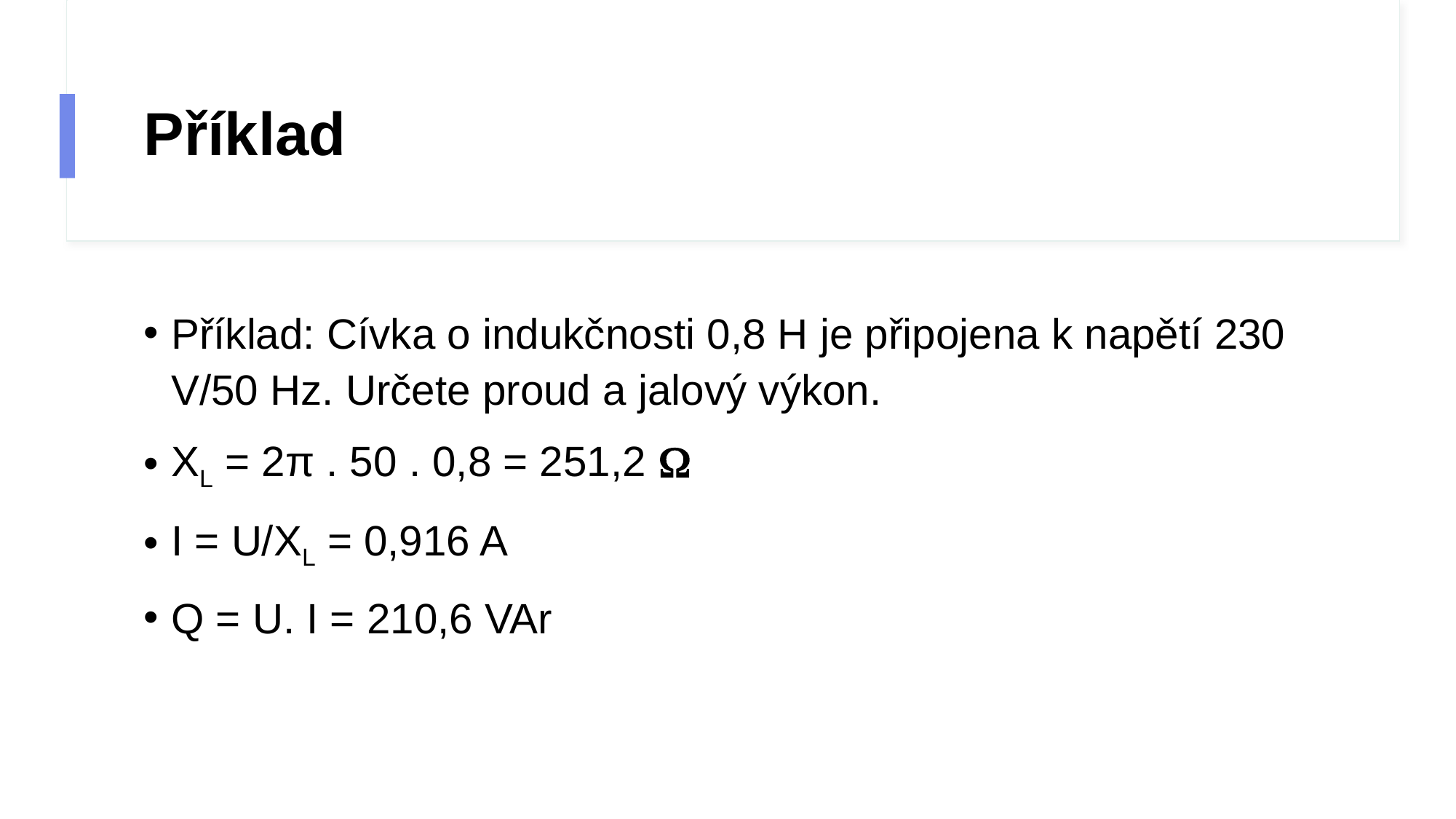

# Příklad
Příklad: Cívka o indukčnosti 0,8 H je připojena k napětí 230 V/50 Hz. Určete proud a jalový výkon.
XL = 2π . 50 . 0,8 = 251,2 Ω
I = U/XL = 0,916 A
Q = U. I = 210,6 VAr